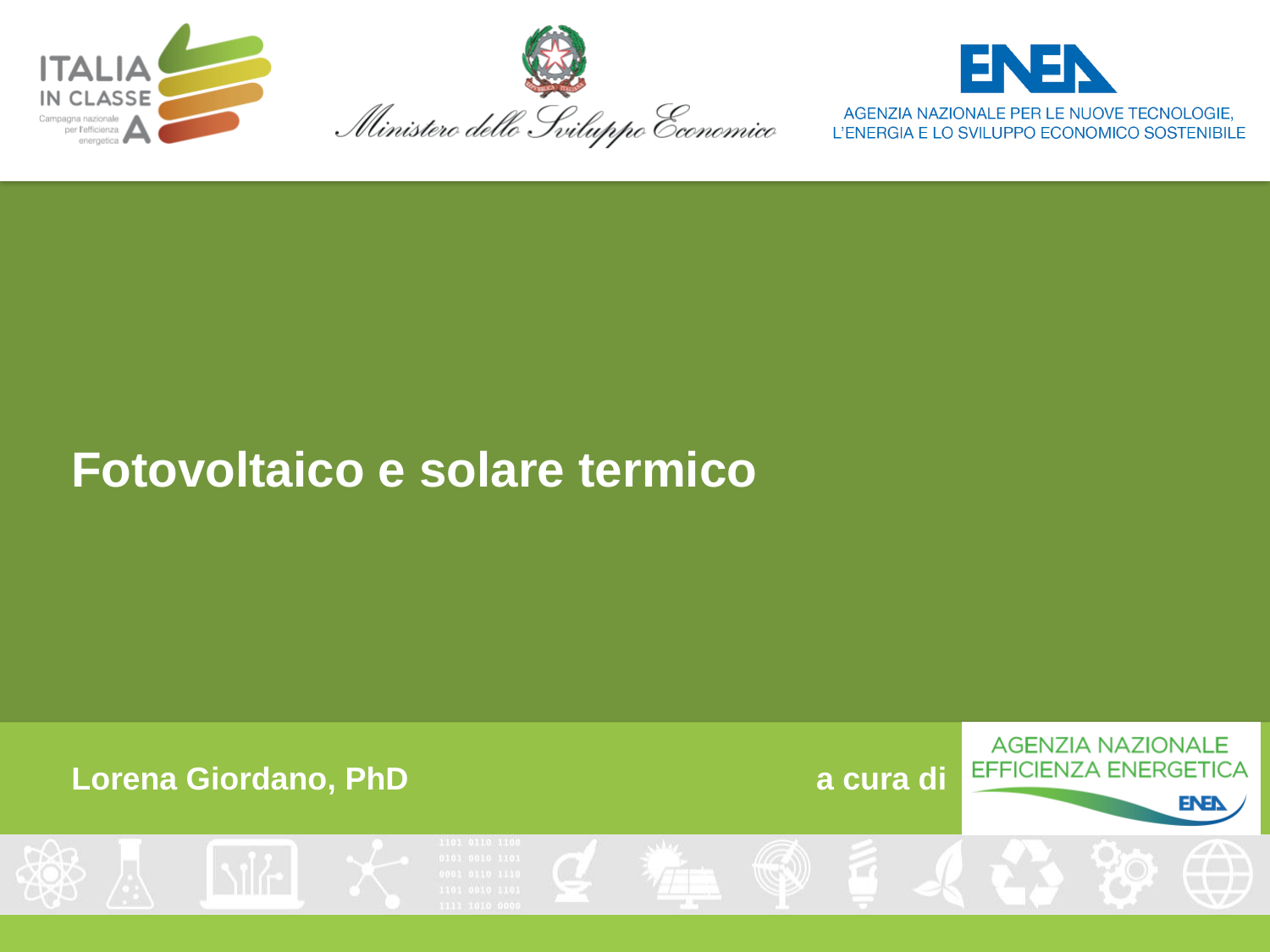

Fotovoltaico e solare termico
Lorena Giordano, PhD